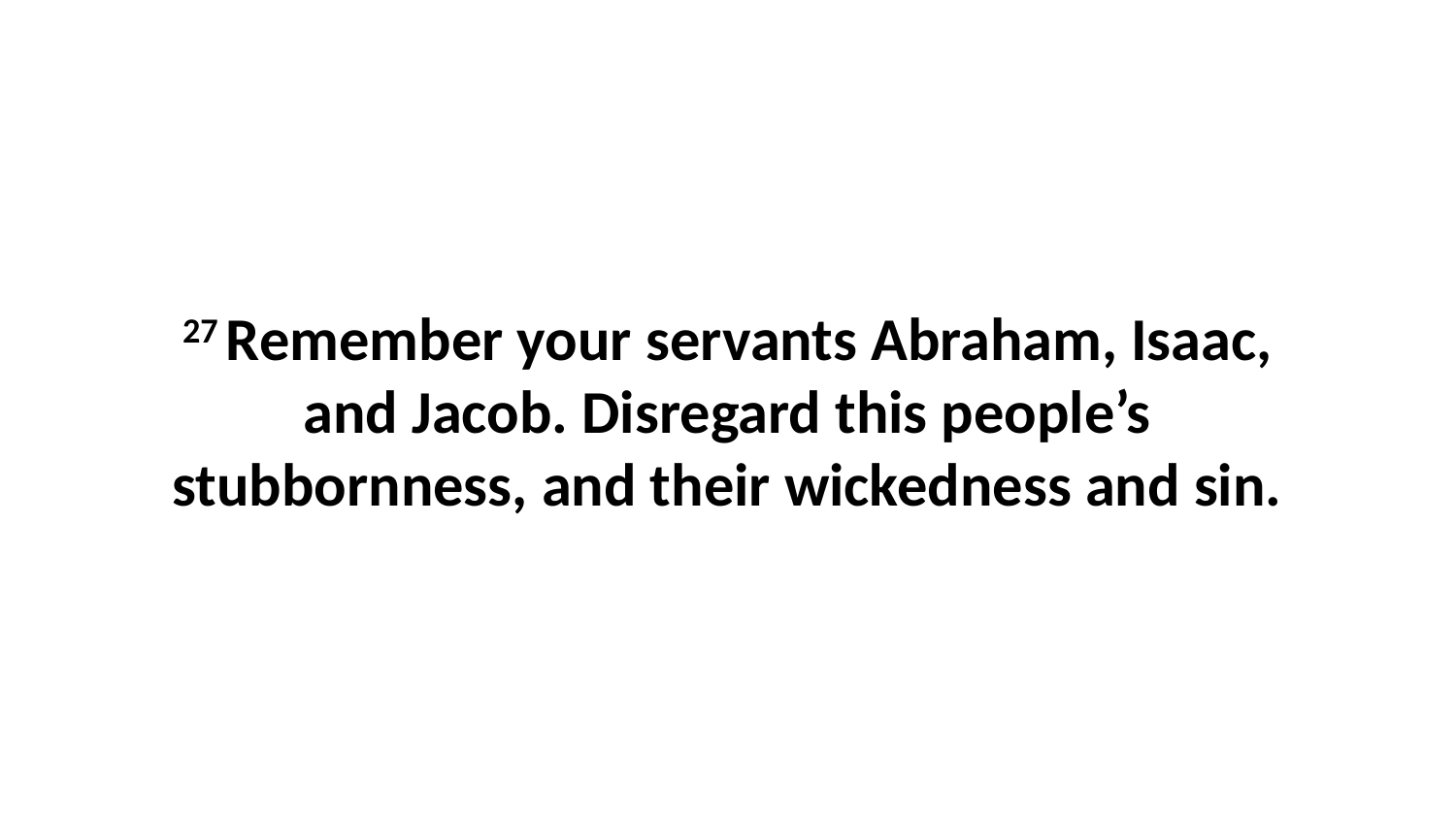

27 Remember your servants Abraham, Isaac, and Jacob. Disregard this people’s stubbornness, and their wickedness and sin.